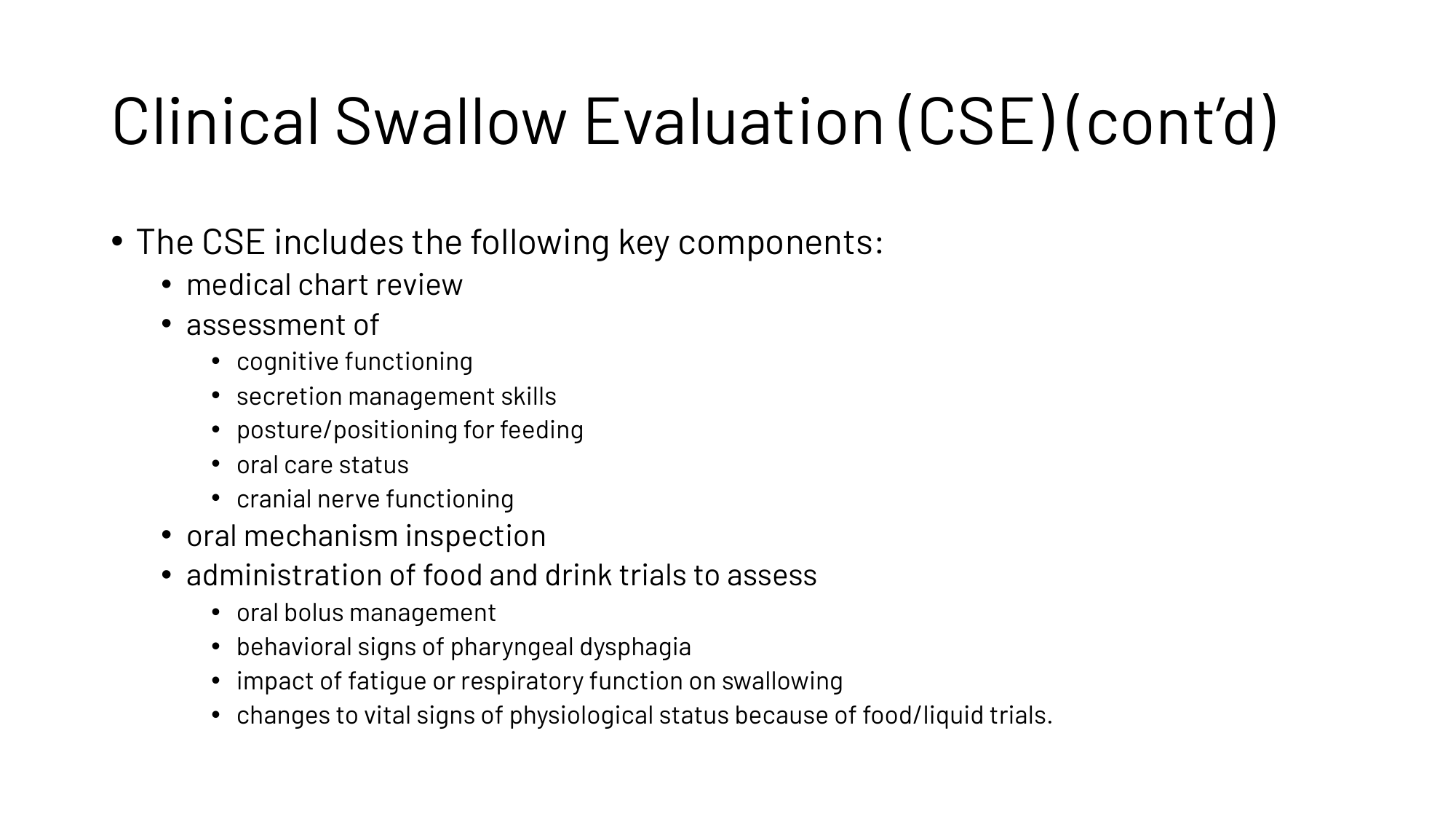

# Clinical Swallow Evaluation (CSE) (cont’d)
The CSE includes the following key components:
medical chart review
assessment of
cognitive functioning
secretion management skills
posture/positioning for feeding
oral care status
cranial nerve functioning
oral mechanism inspection
administration of food and drink trials to assess
oral bolus management
behavioral signs of pharyngeal dysphagia
impact of fatigue or respiratory function on swallowing
changes to vital signs of physiological status because of food/liquid trials.